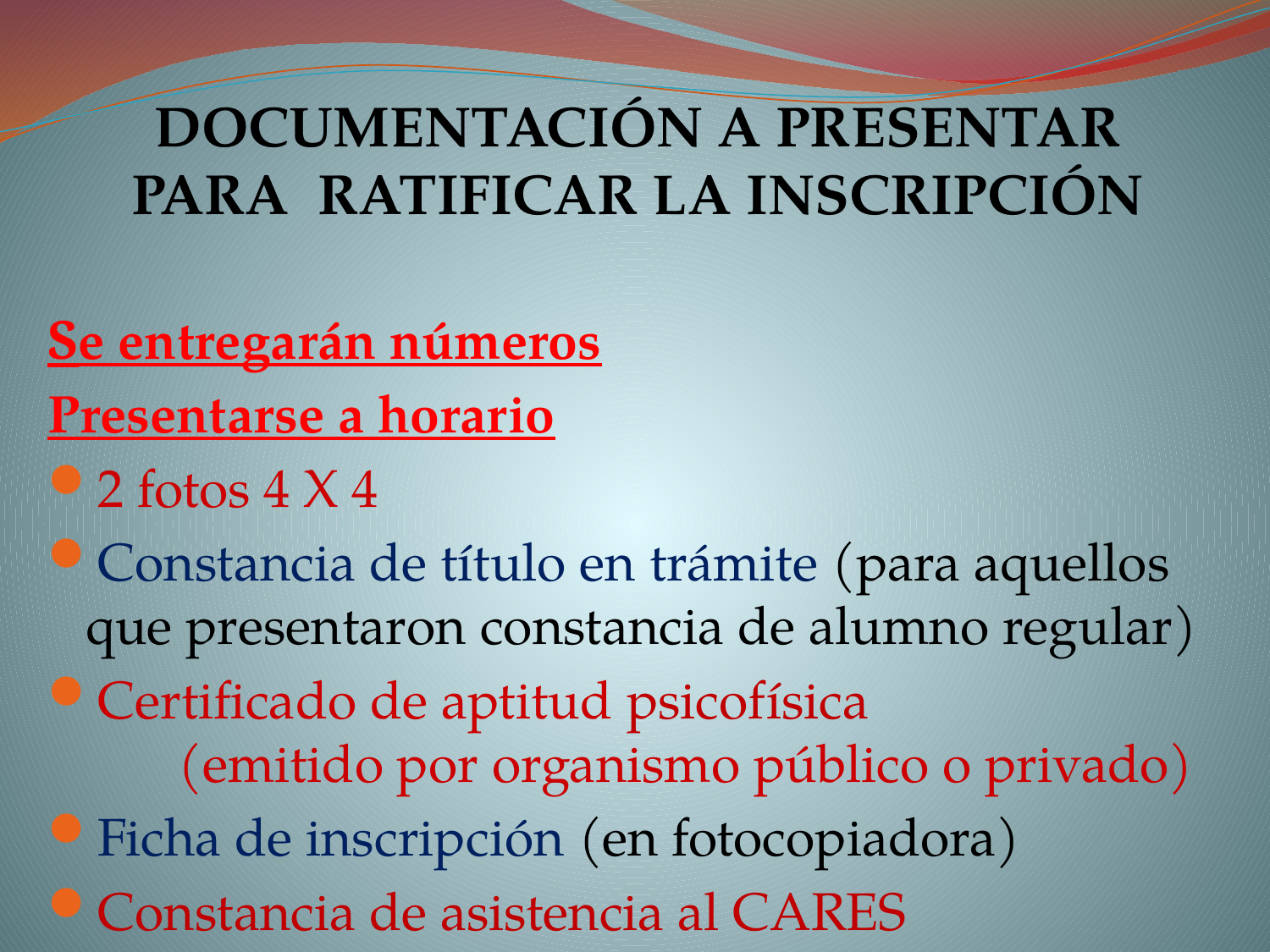

# DOCUMENTACIÓN A PRESENTAR PARA  RATIFICAR LA INSCRIPCIÓN

Se entregarán números
Presentarse a horario
2 fotos 4 X 4
Constancia de título en trámite (para aquellos que presentaron constancia de alumno regular)
Certificado de aptitud psicofísica                                  (emitido por organismo público o privado)
Ficha de inscripción (en fotocopiadora)
Constancia de asistencia al CARES
Cooperadora: $ 300 anual (un pago)